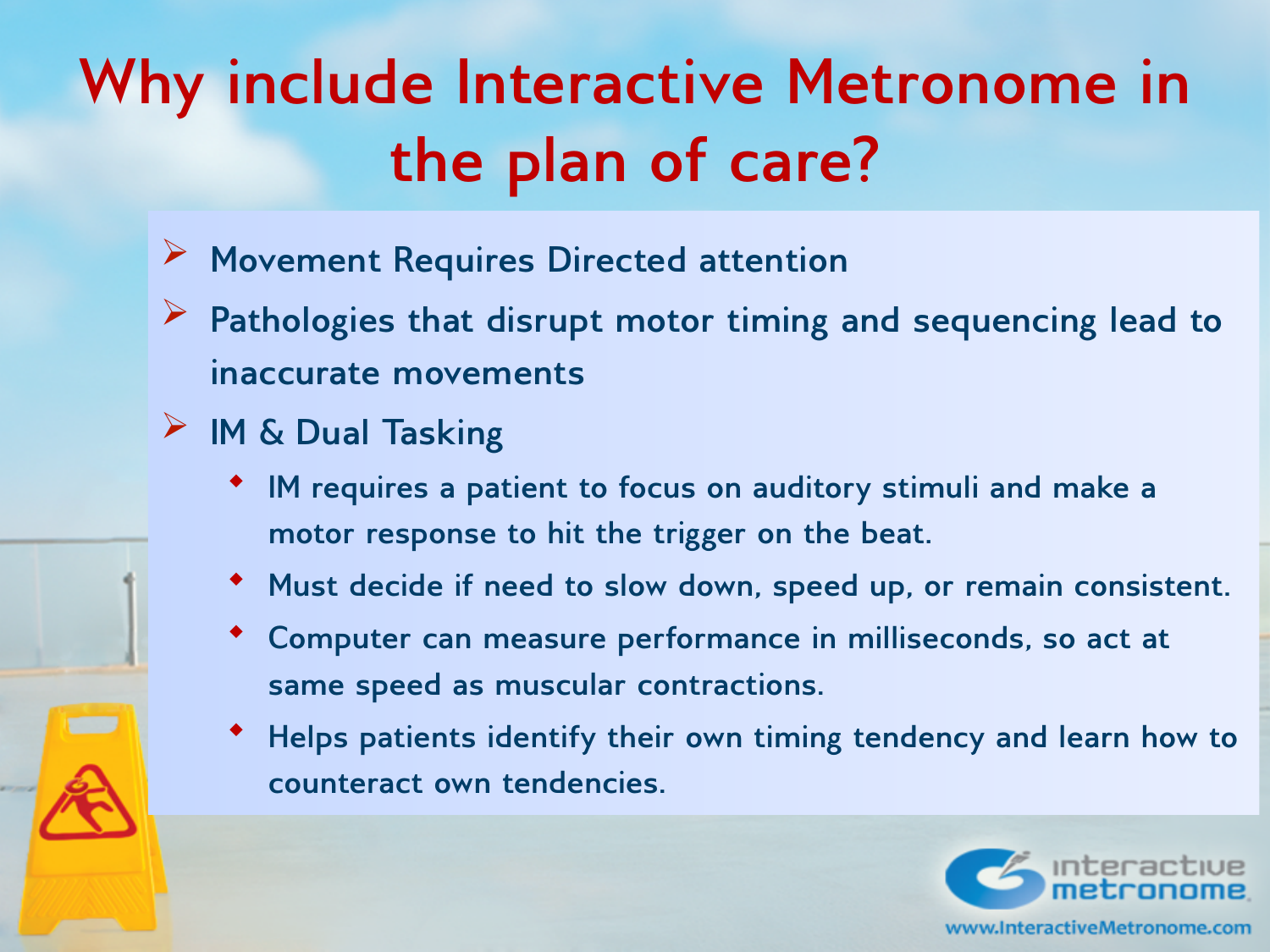

# Why include Interactive Metronome in the plan of care?
Movement Requires Directed attention
Pathologies that disrupt motor timing and sequencing lead to inaccurate movements
IM & Dual Tasking
IM requires a patient to focus on auditory stimuli and make a motor response to hit the trigger on the beat.
Must decide if need to slow down, speed up, or remain consistent.
Computer can measure performance in milliseconds, so act at same speed as muscular contractions.
Helps patients identify their own timing tendency and learn how to counteract own tendencies.